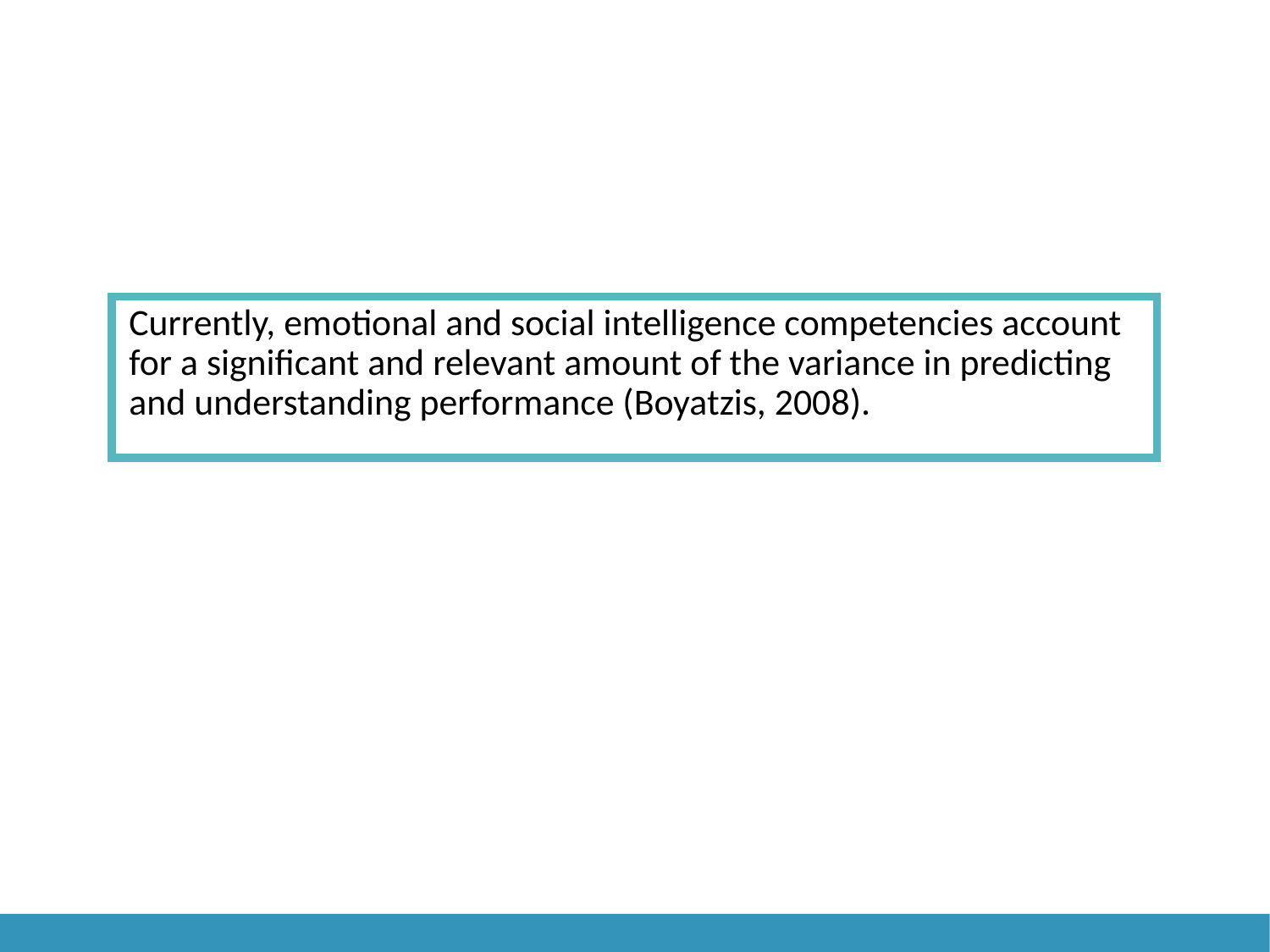

Currently, emotional and social intelligence competencies account for a significant and relevant amount of the variance in predicting and understanding performance (Boyatzis, 2008).